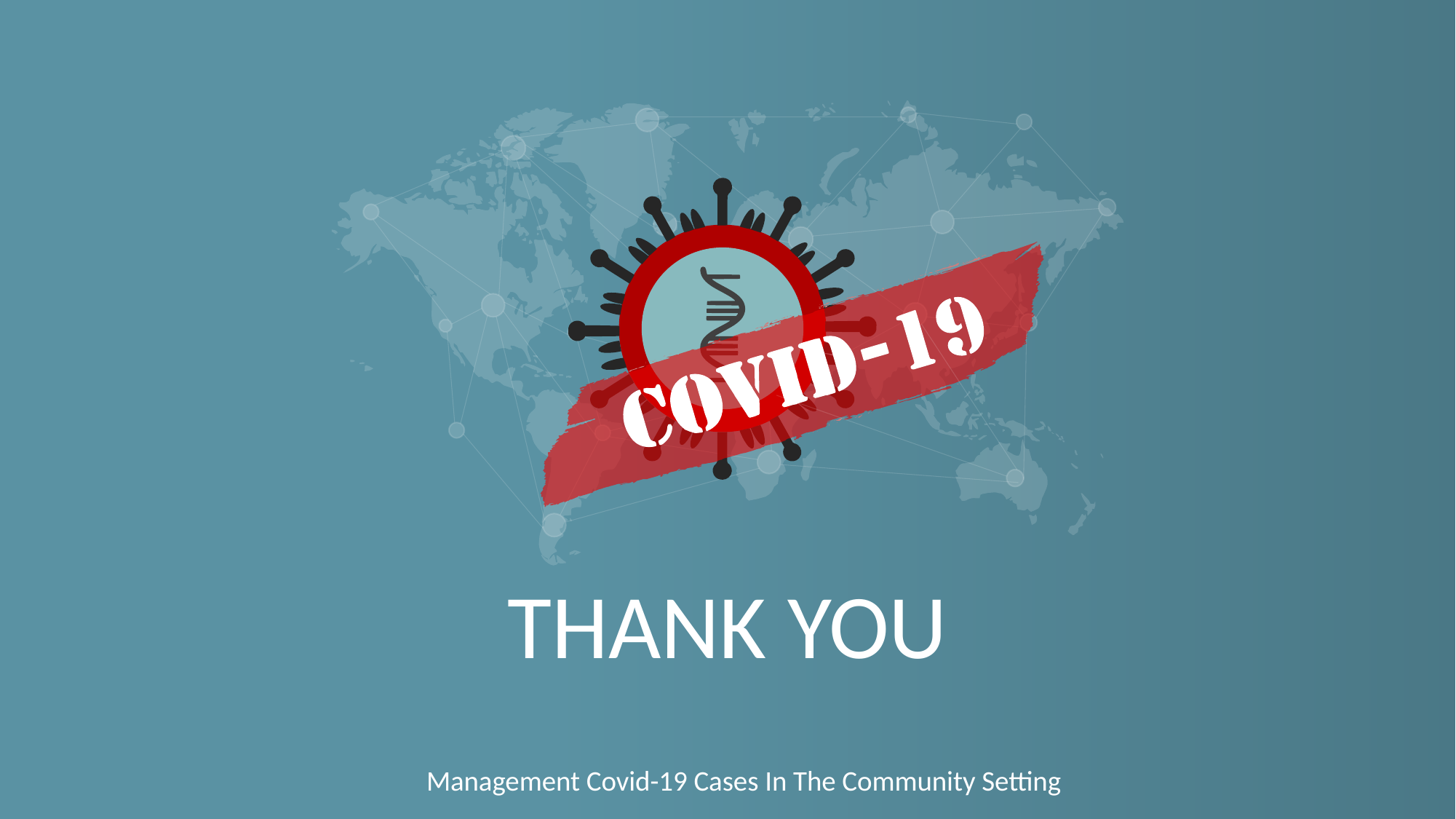

THANK YOU
Management Covid-19 Cases In The Community Setting